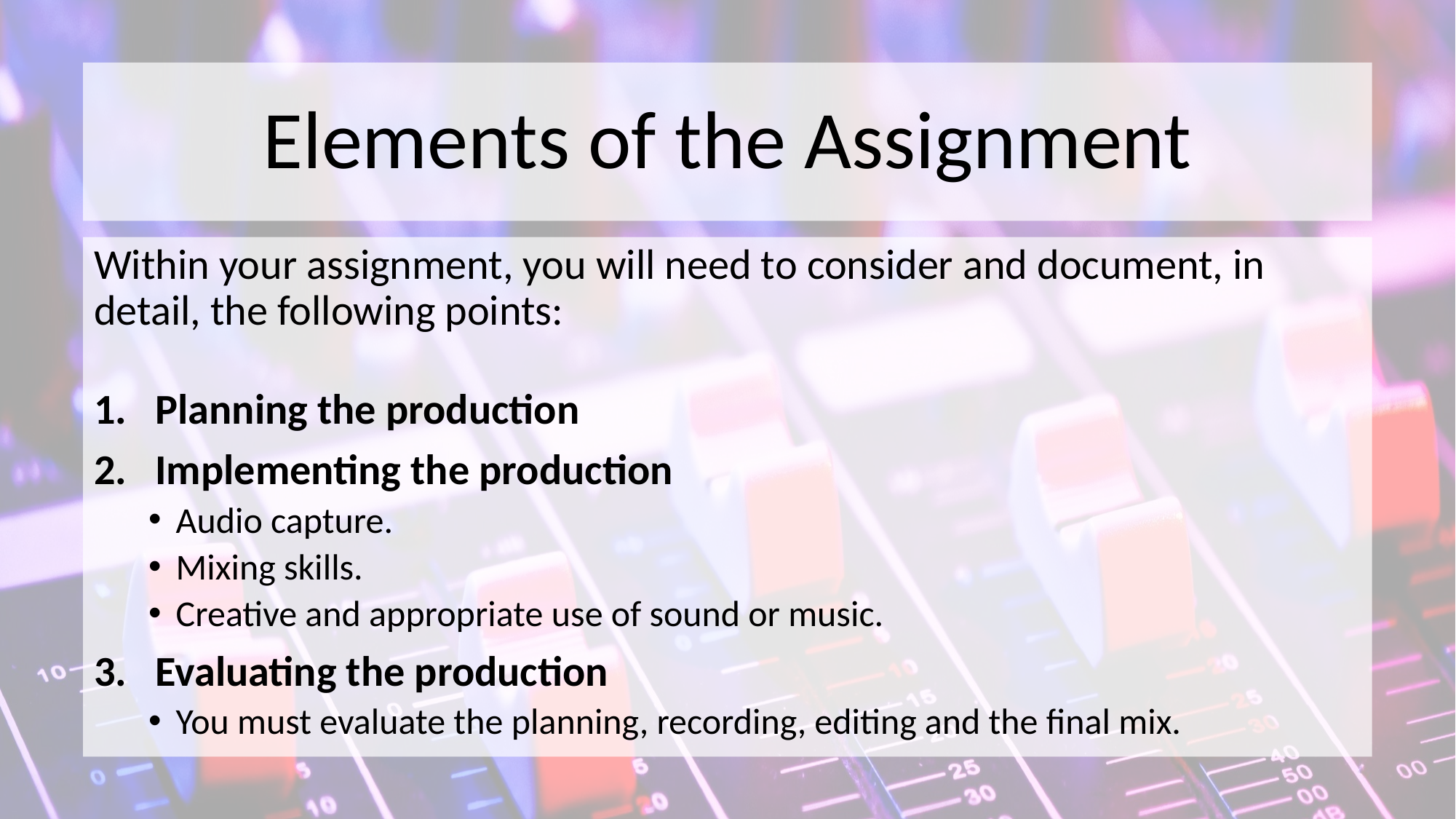

# Elements of the Assignment
Within your assignment, you will need to consider and document, in detail, the following points:

Planning the production
Implementing the production
Audio capture.
Mixing skills.
Creative and appropriate use of sound or music.
Evaluating the production
You must evaluate the planning, recording, editing and the final mix.